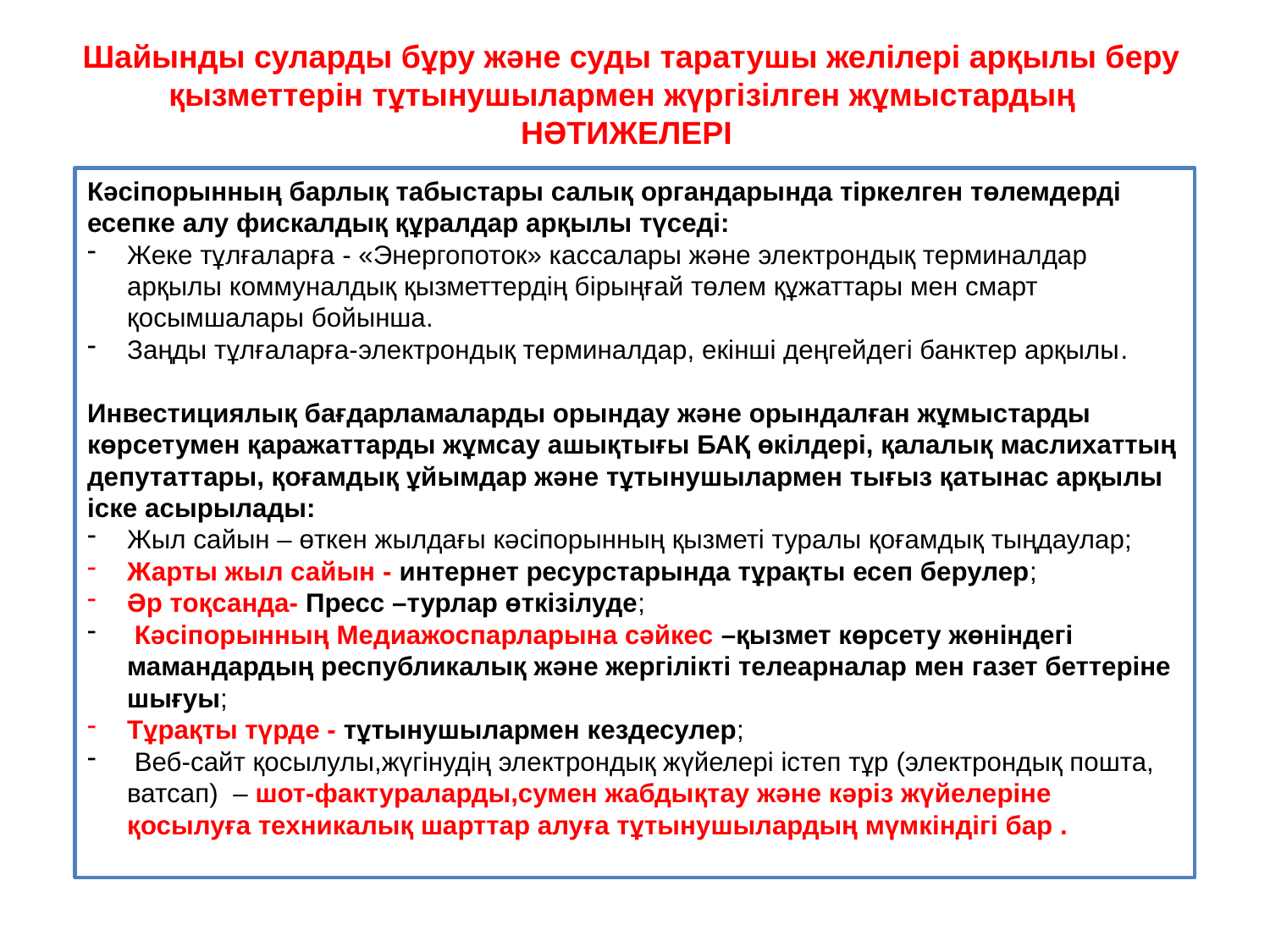

Шайынды суларды бұру және суды таратушы желілері арқылы беру қызметтерін тұтынушылармен жүргізілген жұмыстардың
НӘТИЖЕЛЕРІ
Кәсіпорынның барлық табыстары салық органдарында тіркелген төлемдерді есепке алу фискалдық құралдар арқылы түседі:
Жеке тұлғаларға - «Энергопоток» кассалары және электрондық терминалдар арқылы коммуналдық қызметтердің бірыңғай төлем құжаттары мен смарт қосымшалары бойынша.
Заңды тұлғаларға-электрондық терминалдар, екінші деңгейдегі банктер арқылы.

Инвестициялық бағдарламаларды орындау және орындалған жұмыстарды көрсетумен қаражаттарды жұмсау ашықтығы БАҚ өкілдері, қалалық маслихаттың депутаттары, қоғамдық ұйымдар және тұтынушылармен тығыз қатынас арқылы іске асырылады:
Жыл сайын – өткен жылдағы кәсіпорынның қызметі туралы қоғамдық тыңдаулар;
Жарты жыл сайын - интернет ресурстарында тұрақты есеп берулер;
Әр тоқсанда- Пресс –турлар өткізілуде;
 Кәсіпорынның Медиажоспарларына сәйкес –қызмет көрсету жөніндегі мамандардың республикалық және жергілікті телеарналар мен газет беттеріне шығуы;
Тұрақты түрде - тұтынушылармен кездесулер;
 Веб-сайт қосылулы,жүгінудің электрондық жүйелері істеп тұр (электрондық пошта, ватсап)  – шот-фактураларды,сумен жабдықтау және кәріз жүйелеріне қосылуға техникалық шарттар алуға тұтынушылардың мүмкіндігі бар .